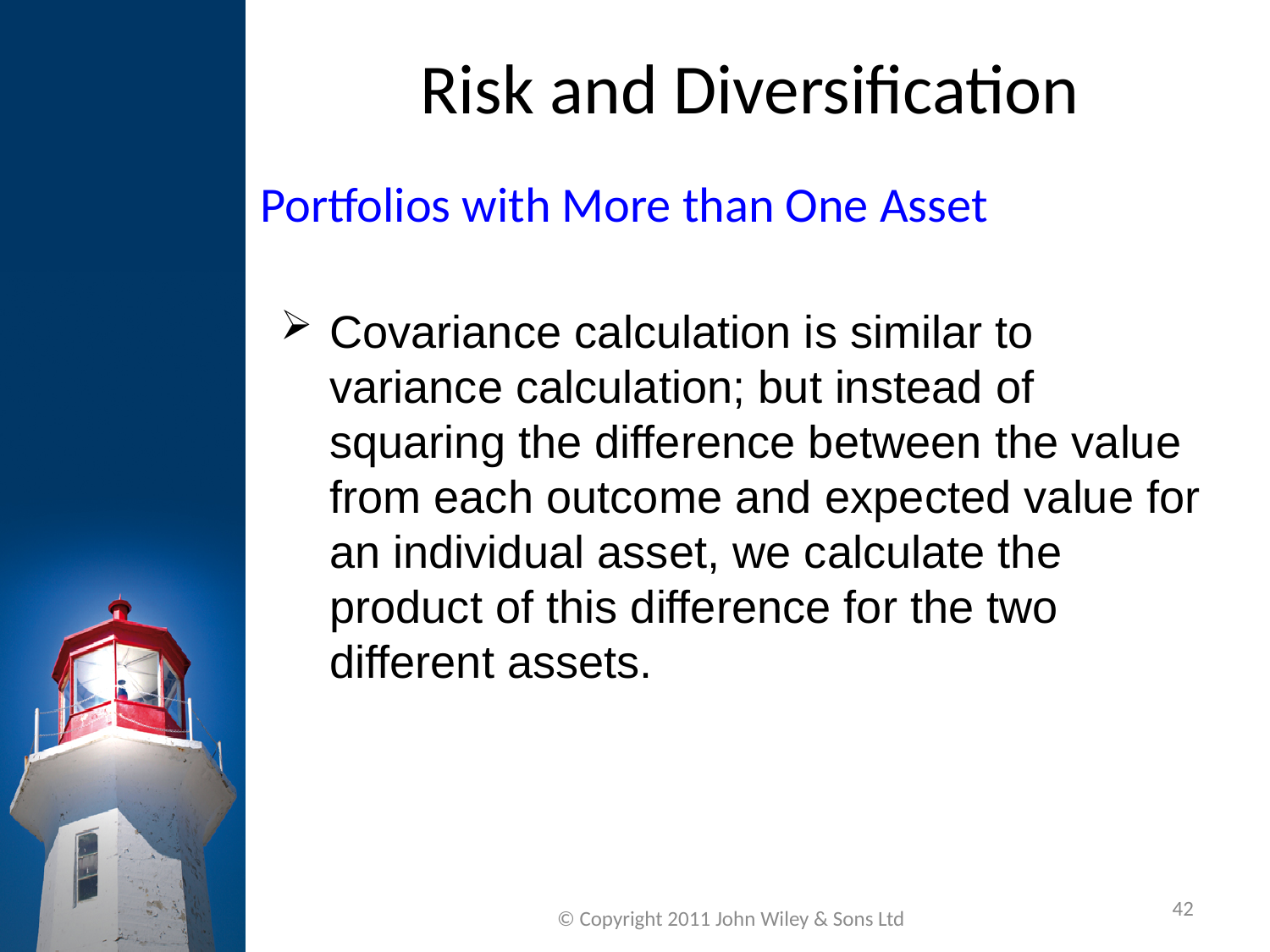

Risk and Diversification
Portfolios with More than One Asset
Covariance calculation is similar to variance calculation; but instead of squaring the difference between the value from each outcome and expected value for an individual asset, we calculate the product of this difference for the two different assets.
42